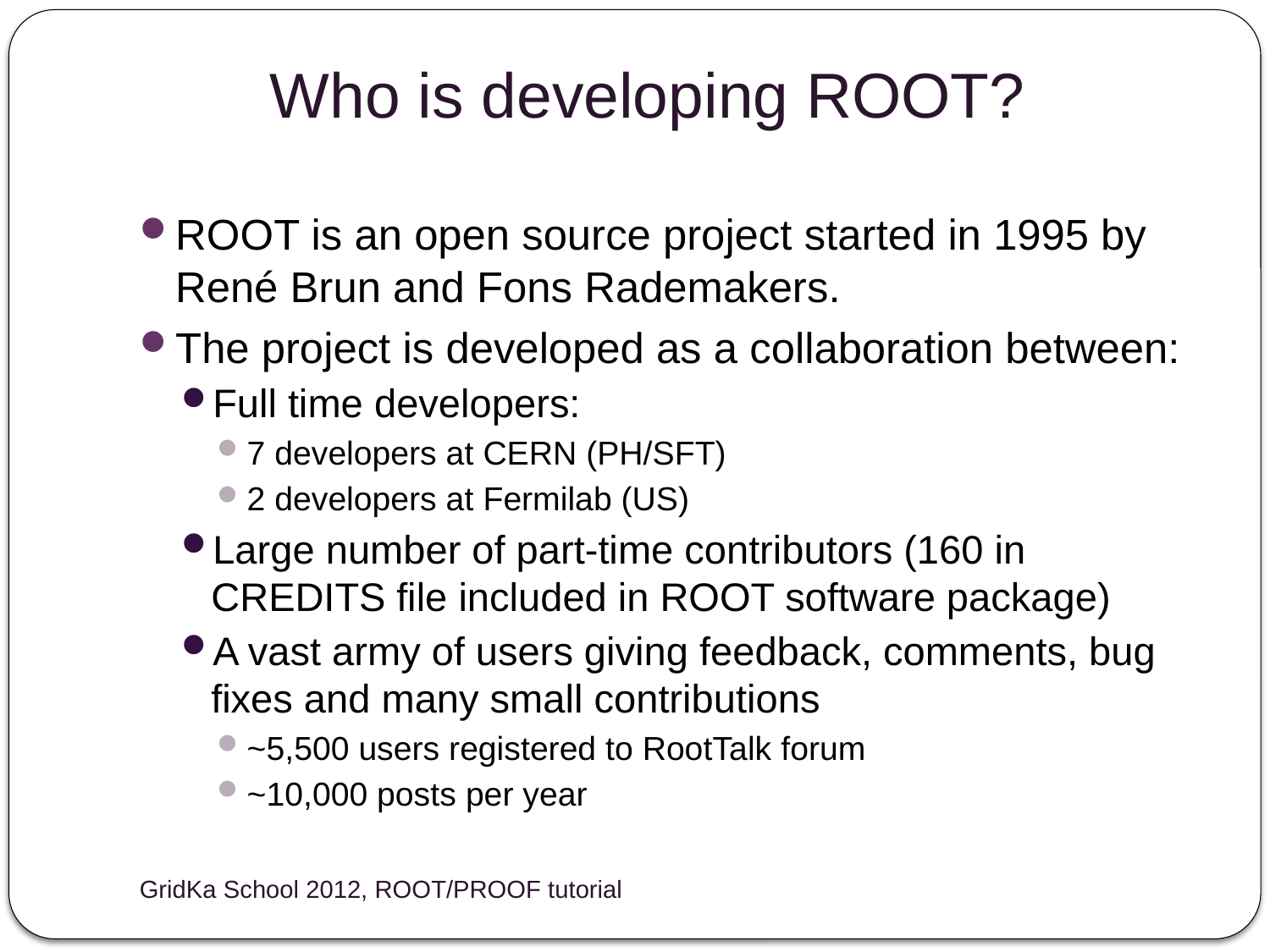

# Who is developing ROOT?
ROOT is an open source project started in 1995 by René Brun and Fons Rademakers.
The project is developed as a collaboration between:
Full time developers:
7 developers at CERN (PH/SFT)
2 developers at Fermilab (US)
Large number of part-time contributors (160 in CREDITS file included in ROOT software package)
A vast army of users giving feedback, comments, bug fixes and many small contributions
~5,500 users registered to RootTalk forum
~10,000 posts per year
GridKa School 2012, ROOT/PROOF tutorial